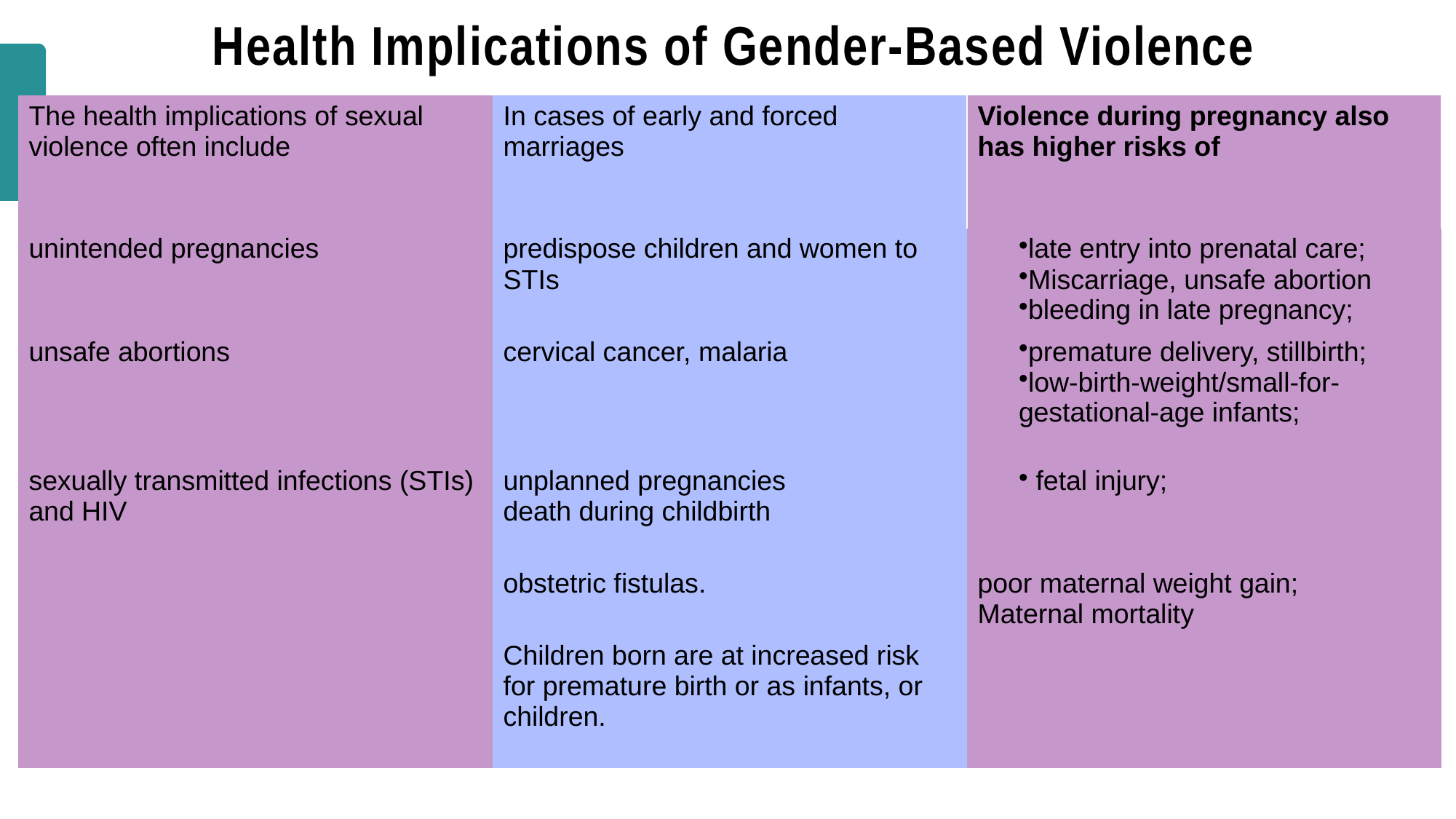

# Health Implications of Gender-Based Violence
| The health implications of sexual violence often include | In cases of early and forced marriages | Violence during pregnancy also has higher risks of |
| --- | --- | --- |
| unintended pregnancies | predispose children and women to STIs | late entry into prenatal care; Miscarriage, unsafe abortion bleeding in late pregnancy; |
| unsafe abortions | cervical cancer, malaria | premature delivery, stillbirth; low-birth-weight/small-for-gestational-age infants; |
| sexually transmitted infections (STIs) and HIV | unplanned pregnancies death during childbirth | fetal injury; |
|  | obstetric fistulas. | poor maternal weight gain; Maternal mortality |
|  | Children born are at increased risk for premature birth or as infants, or children. |  |